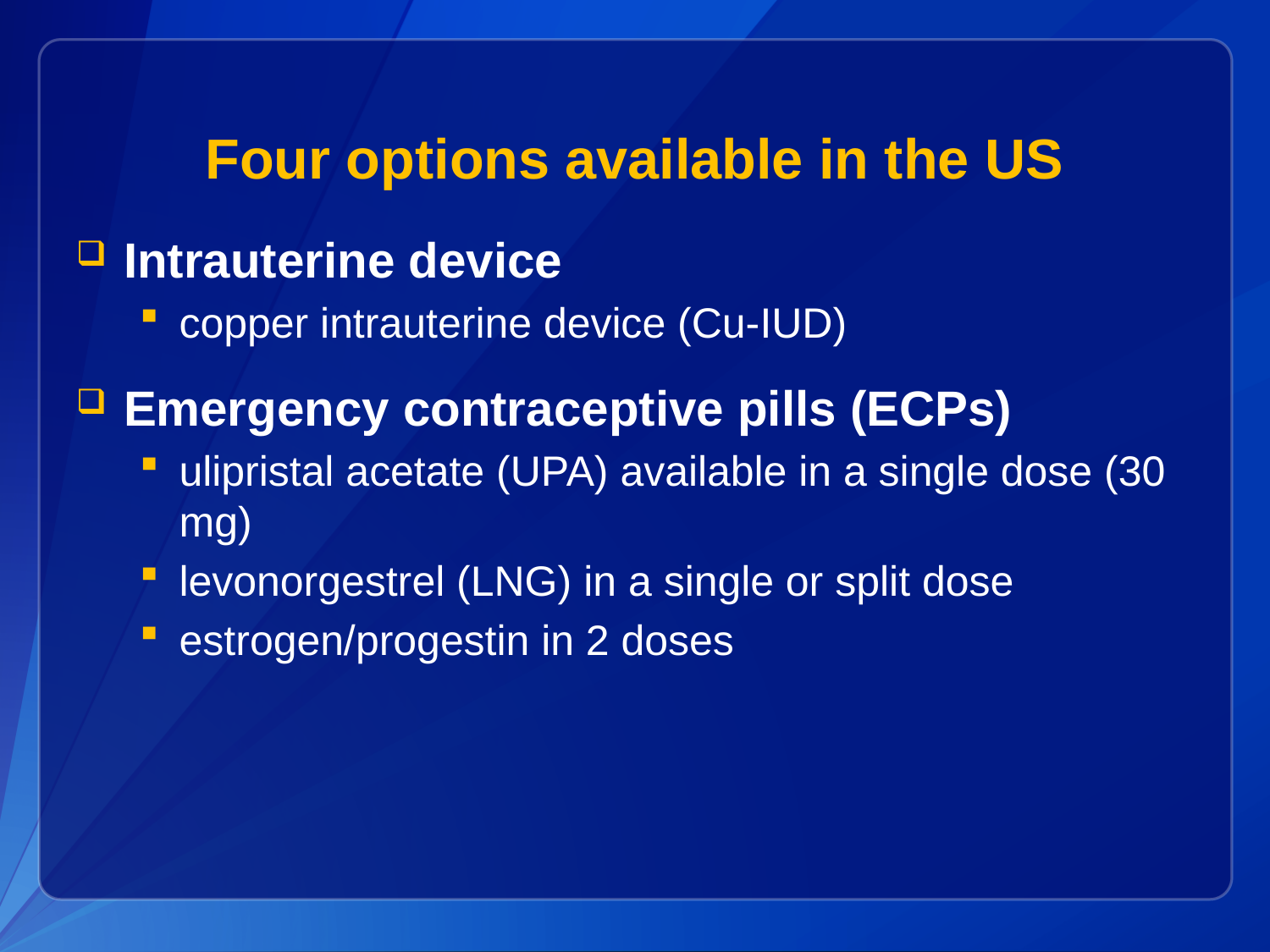

# Four options available in the US
Intrauterine device
copper intrauterine device (Cu-IUD)

Emergency contraceptive pills (ECPs)
ulipristal acetate (UPA) available in a single dose (30 mg)
levonorgestrel (LNG) in a single or split dose
estrogen/progestin in 2 doses